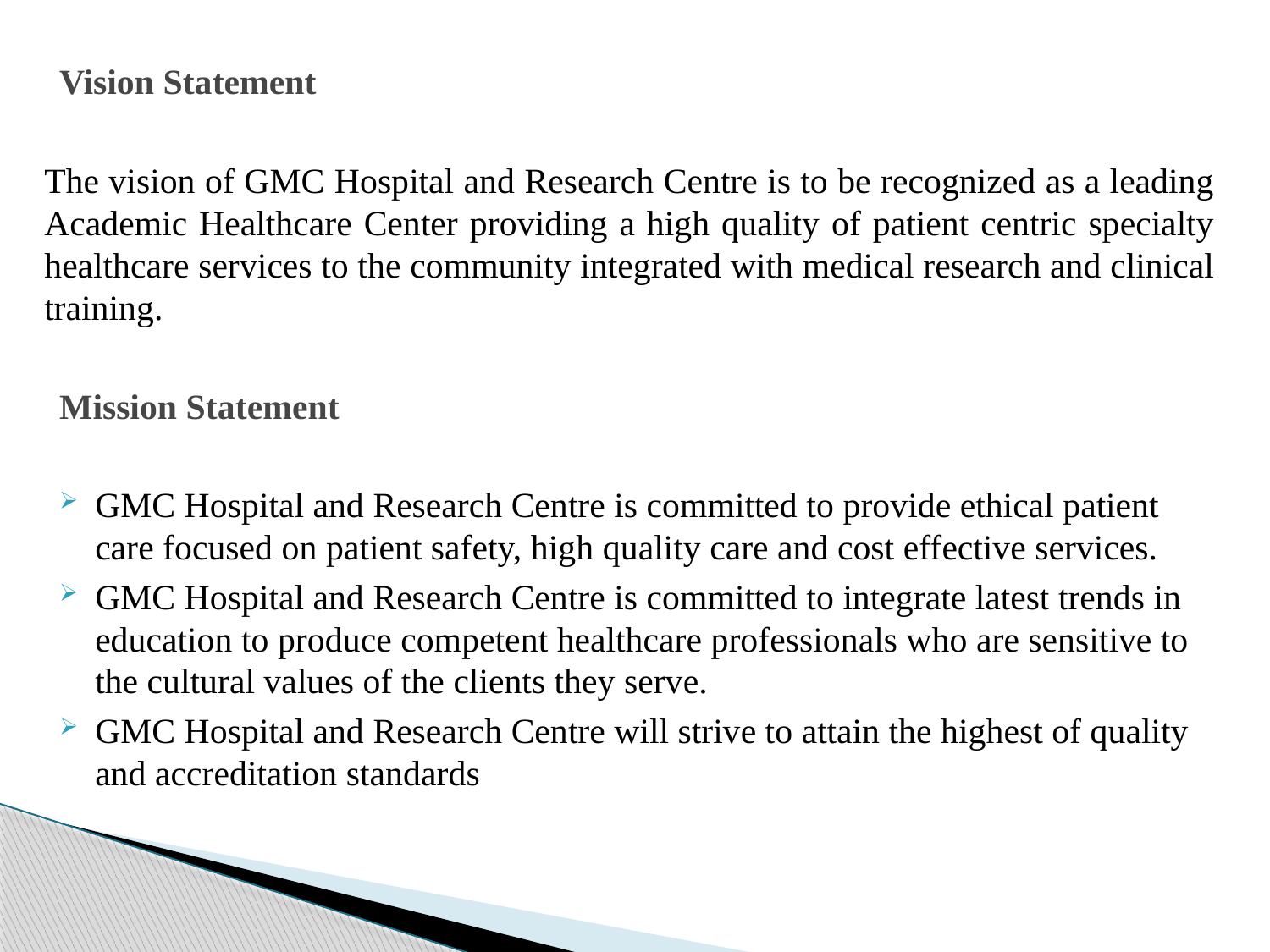

Vision Statement

The vision of GMC Hospital and Research Centre is to be recognized as a leading Academic Healthcare Center providing a high quality of patient centric specialty healthcare services to the community integrated with medical research and clinical training.

Mission Statement

GMC Hospital and Research Centre is committed to provide ethical patient care focused on patient safety, high quality care and cost effective services.
GMC Hospital and Research Centre is committed to integrate latest trends in education to produce competent healthcare professionals who are sensitive to the cultural values of the clients they serve.
GMC Hospital and Research Centre will strive to attain the highest of quality and accreditation standards